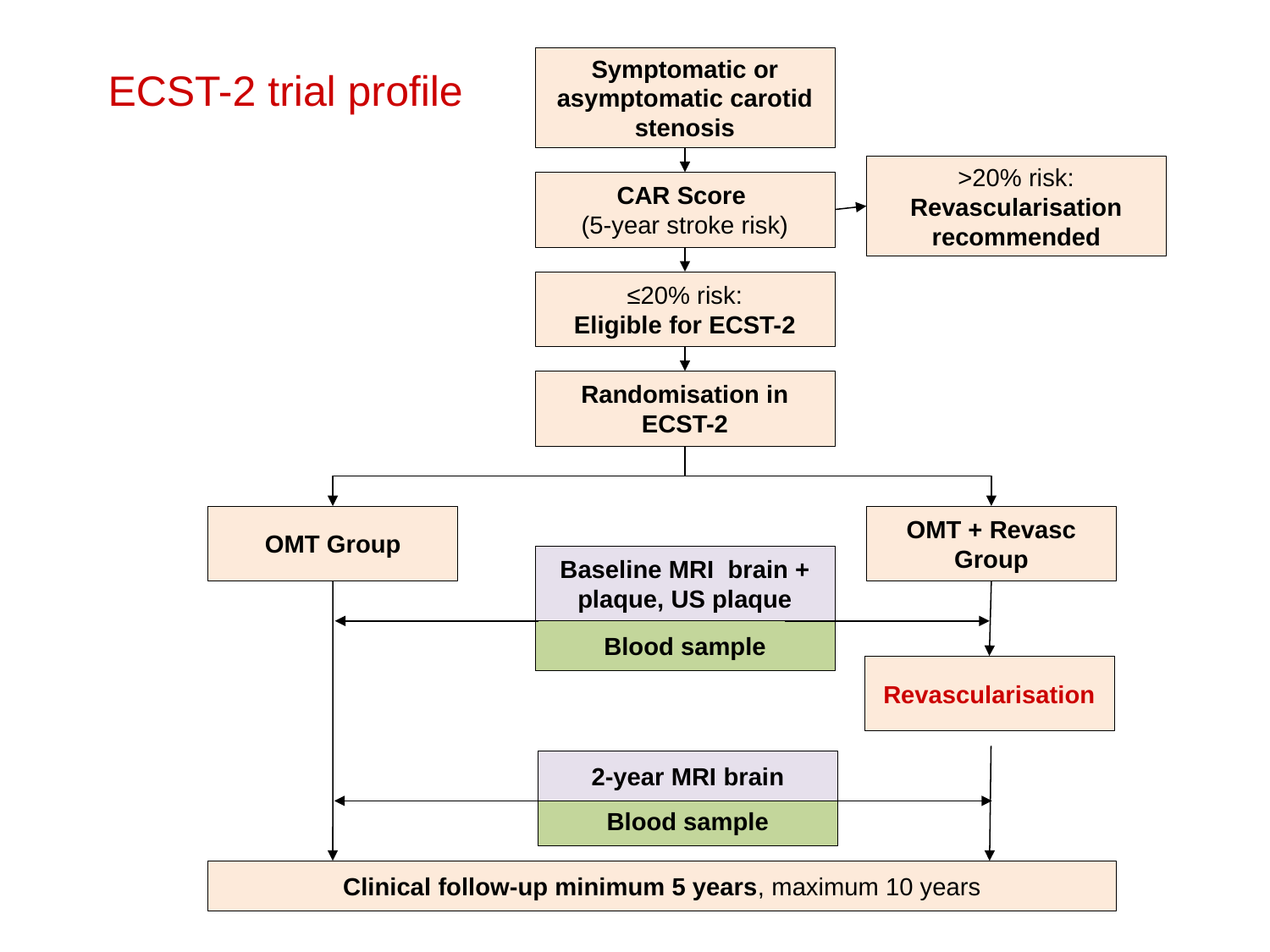

Symptomatic or asymptomatic carotid stenosis
>20% risk: Revascularisation recommended
CAR Score
(5-year stroke risk)
≤20% risk:
Eligible for ECST-2
Randomisation in ECST-2
OMT Group
OMT + Revasc Group
Baseline MRI  brain + plaque, US plaque
Blood sample
2-year MRI brain
Blood sample

Clinical follow-up minimum 5 years, maximum 10 years
# ECST-2 trial profile
Revascularisation